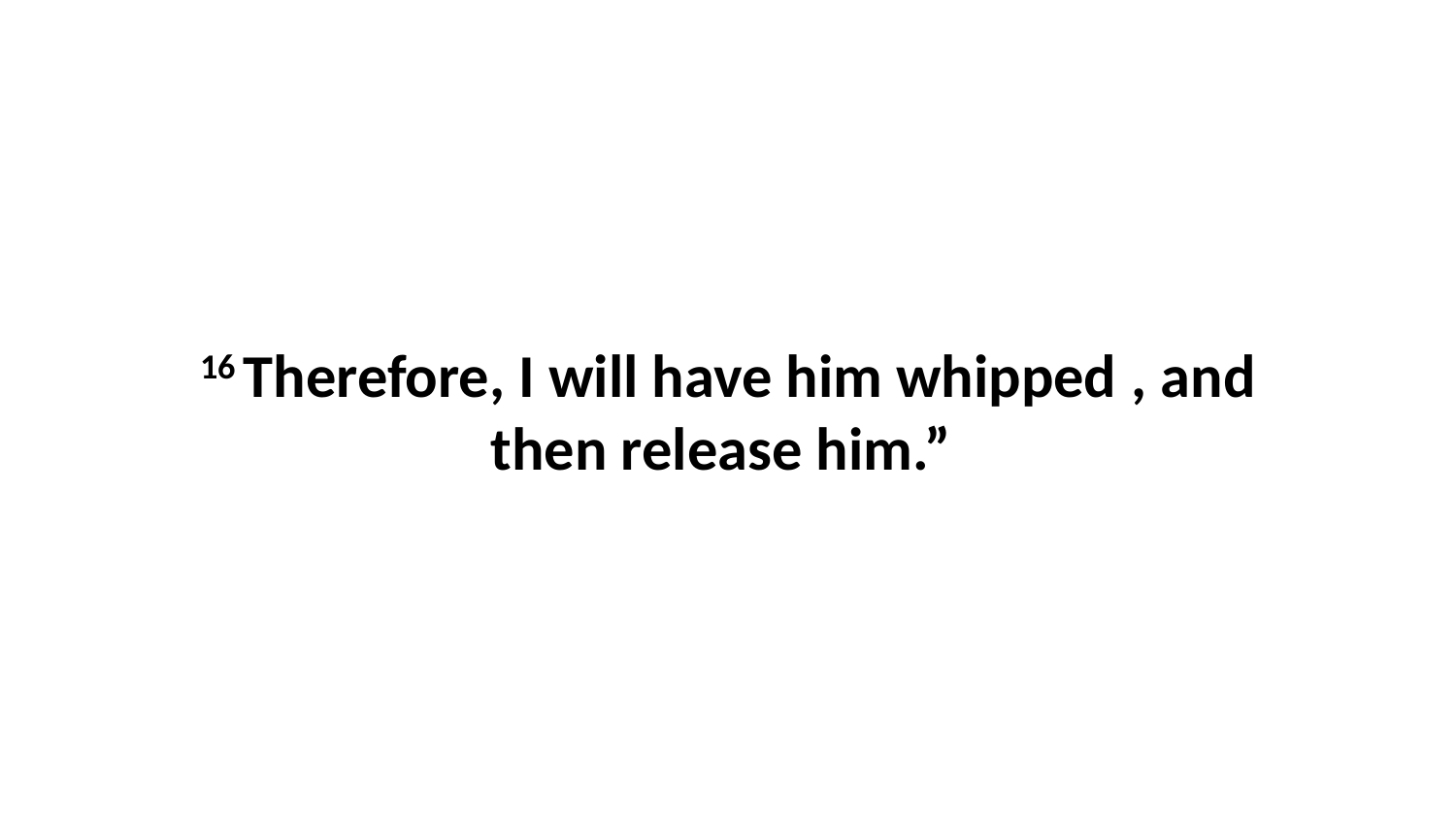

16 Therefore, I will have him whipped , and then release him.”